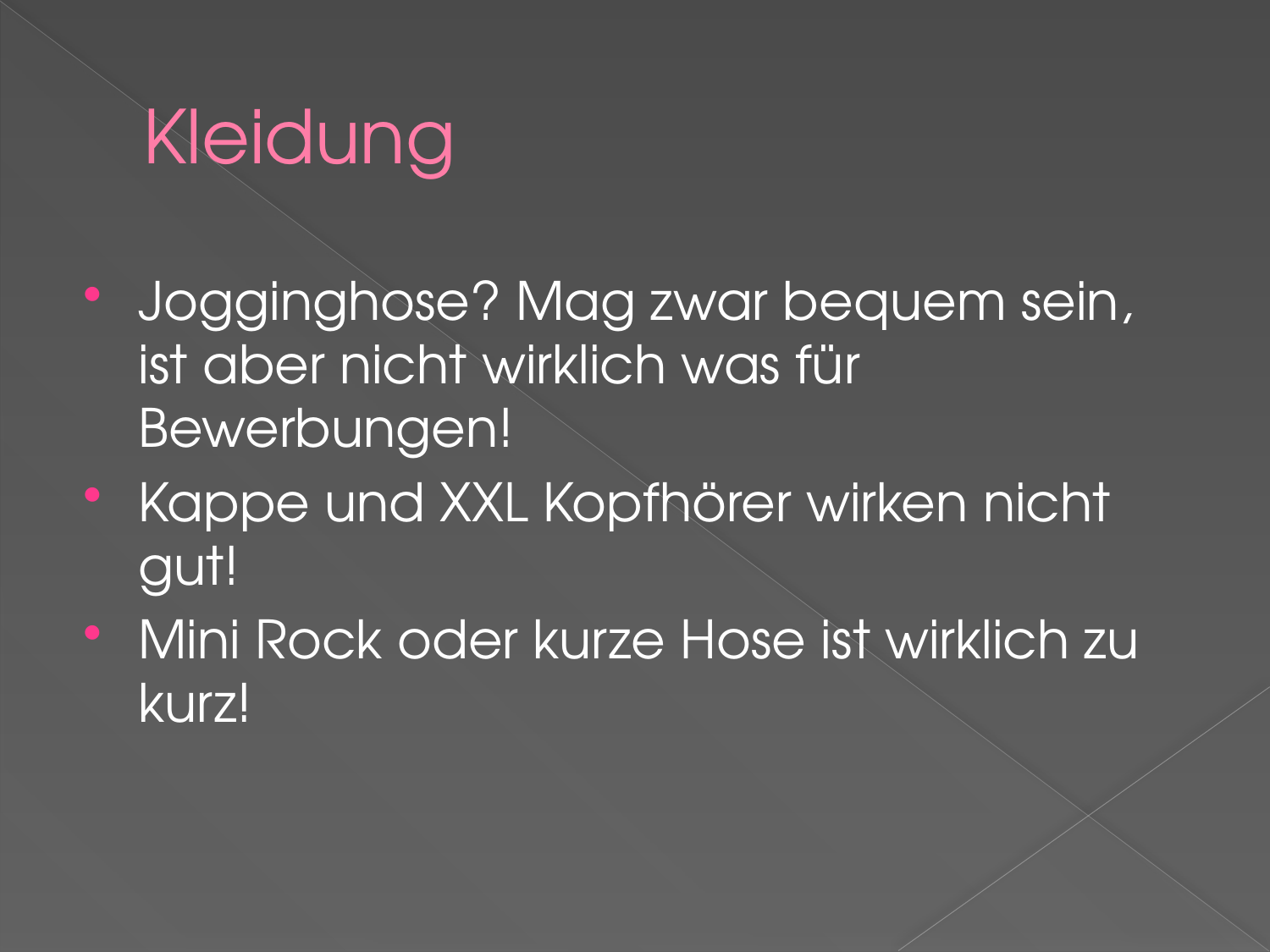

# Kleidung
Jogginghose? Mag zwar bequem sein, ist aber nicht wirklich was für Bewerbungen!
Kappe und XXL Kopfhörer wirken nicht gut!
Mini Rock oder kurze Hose ist wirklich zu kurz!